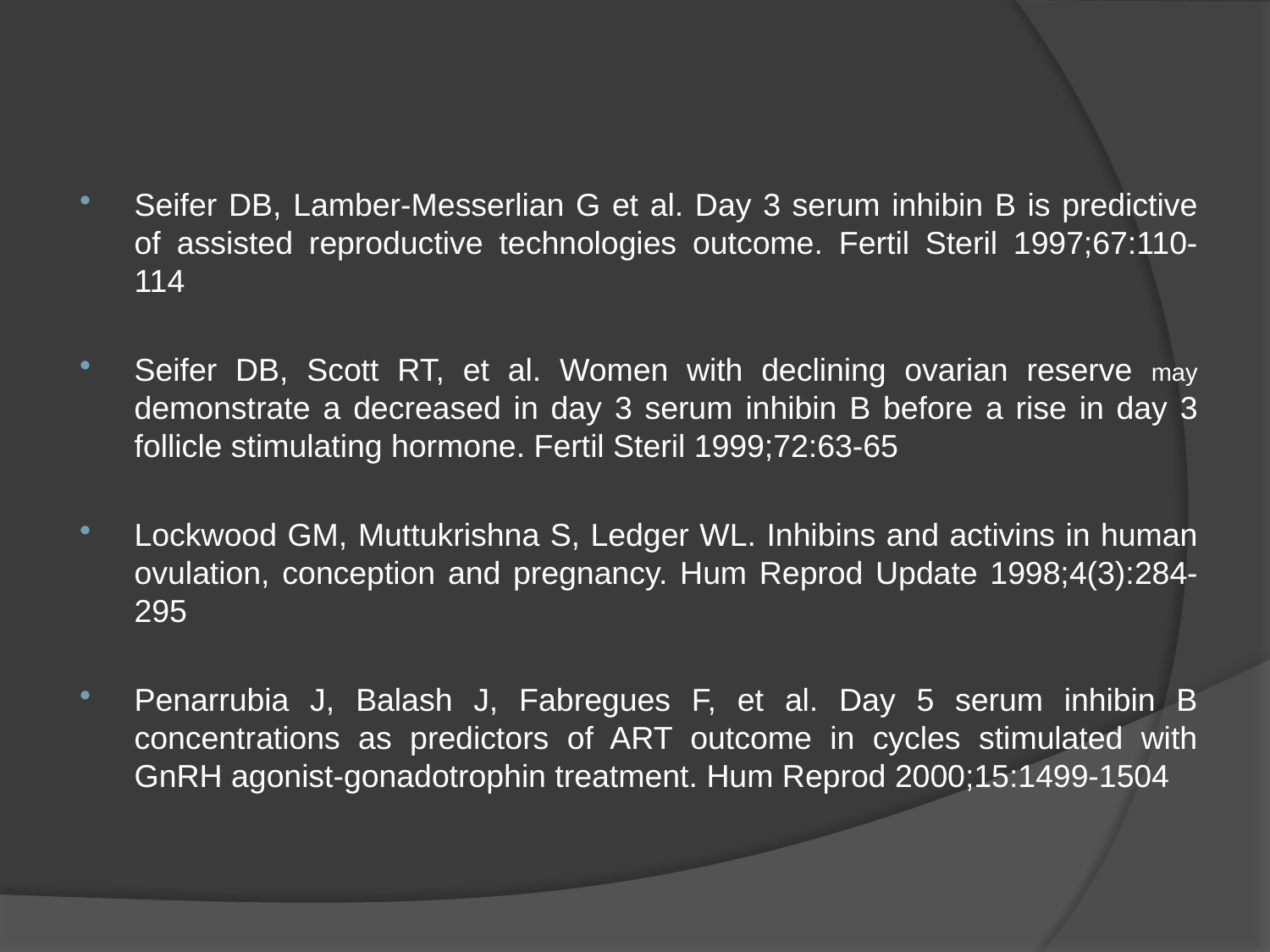

Seifer DB, Lamber-Messerlian G et al. Day 3 serum inhibin B is predictive of assisted reproductive technologies outcome. Fertil Steril 1997;67:110-114

Seifer DB, Scott RT, et al. Women with declining ovarian reserve may demonstrate a decreased in day 3 serum inhibin B before a rise in day 3 follicle stimulating hormone. Fertil Steril 1999;72:63-65

Lockwood GM, Muttukrishna S, Ledger WL. Inhibins and activins in human ovulation, conception and pregnancy. Hum Reprod Update 1998;4(3):284-295

Penarrubia J, Balash J, Fabregues F, et al. Day 5 serum inhibin B concentrations as predictors of ART outcome in cycles stimulated with GnRH agonist-gonadotrophin treatment. Hum Reprod 2000;15:1499-1504